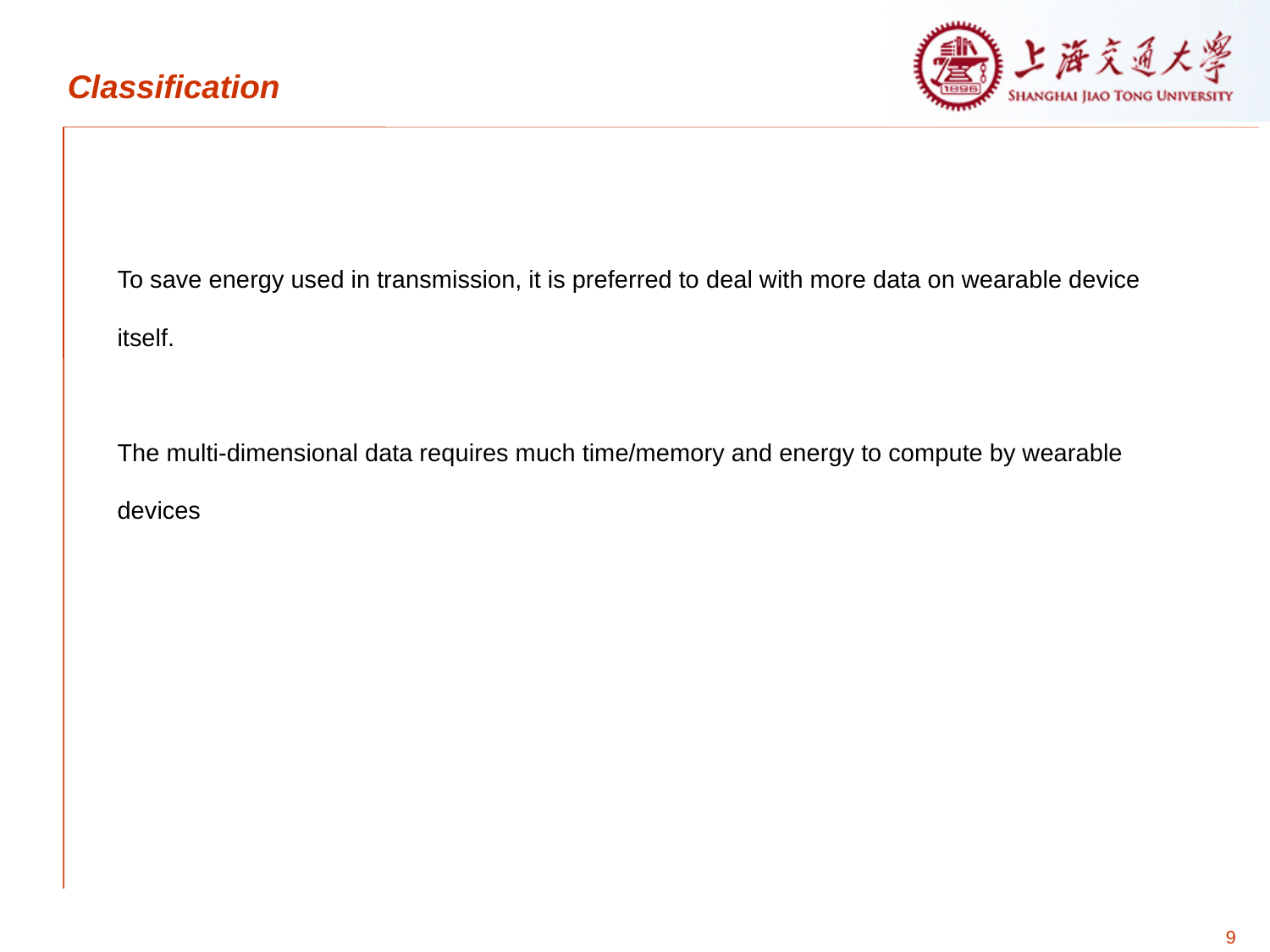

Classification
To save energy used in transmission, it is preferred to deal with more data on wearable device itself.

The multi-dimensional data requires much time/memory and energy to compute by wearable devices

9